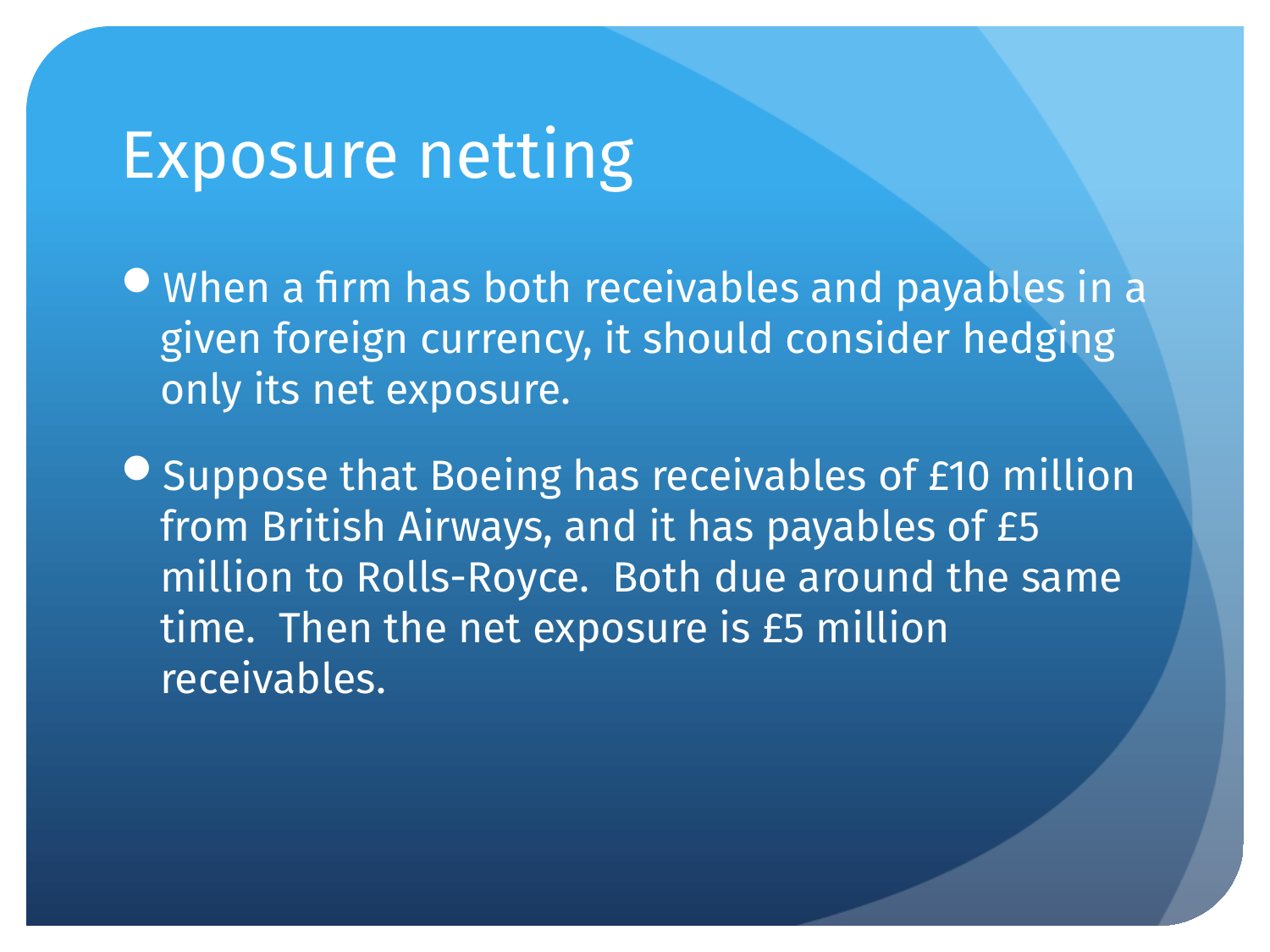

# Exposure netting
When a firm has both receivables and payables in a given foreign currency, it should consider hedging only its net exposure.
Suppose that Boeing has receivables of £10 million from British Airways, and it has payables of £5 million to Rolls-Royce.  Both due around the same time.  Then the net exposure is £5 million receivables.